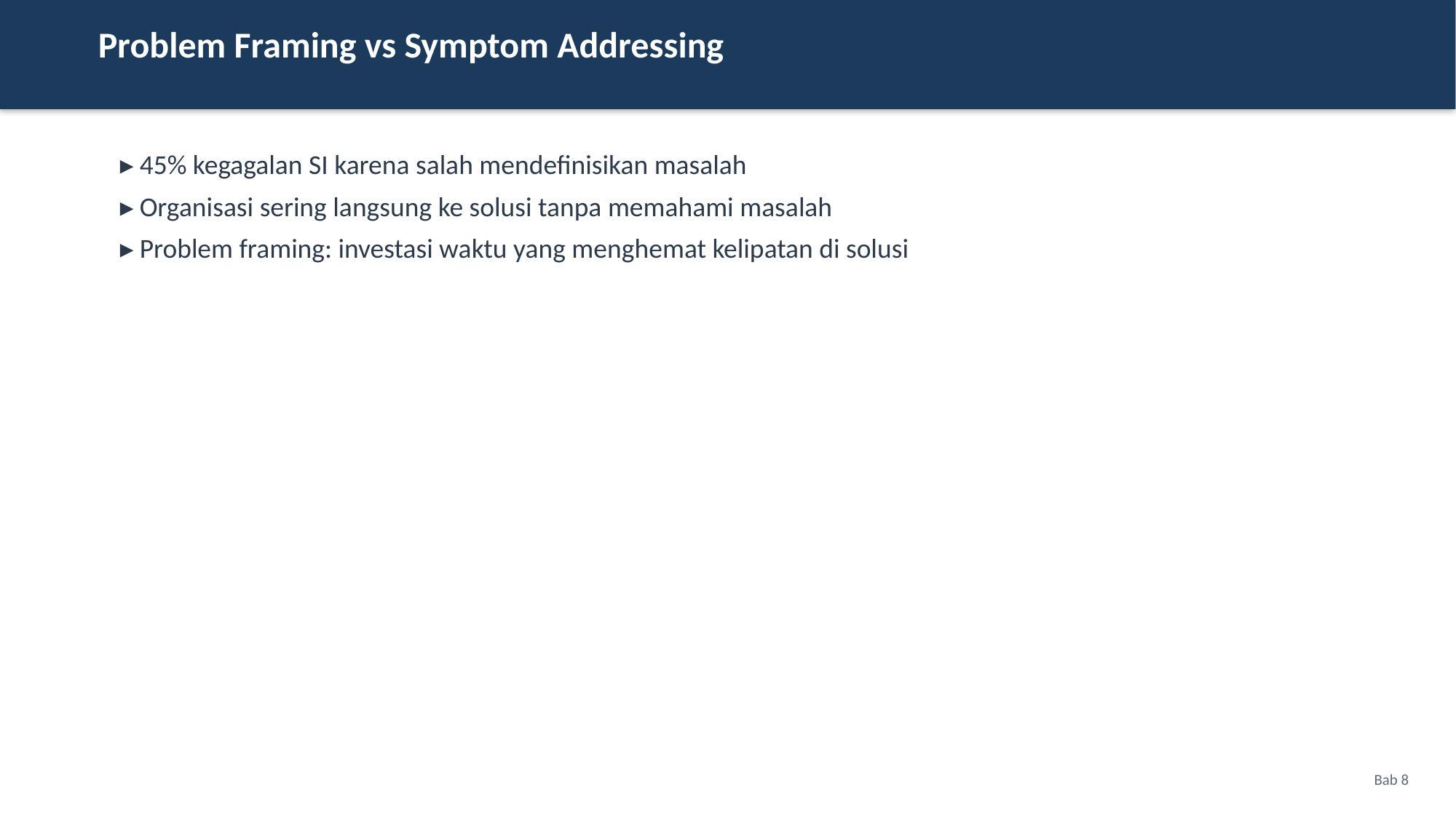

Problem Framing vs Symptom Addressing
▸ 45% kegagalan SI karena salah mendefinisikan masalah
▸ Organisasi sering langsung ke solusi tanpa memahami masalah
▸ Problem framing: investasi waktu yang menghemat kelipatan di solusi
Bab 8